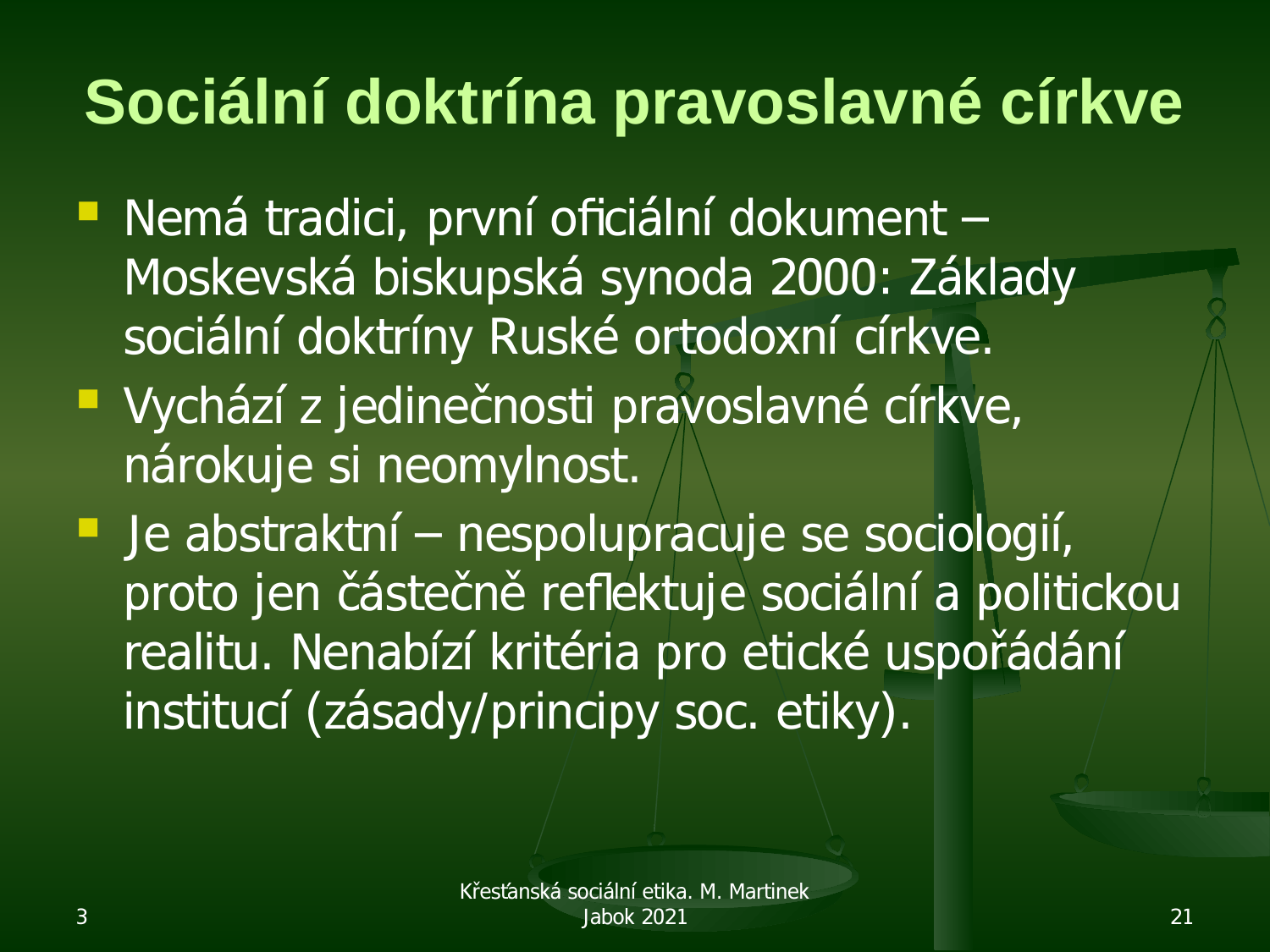

# Sociální doktrína pravoslavné církve
Nemá tradici, první oficiální dokument – Moskevská biskupská synoda 2000: Základy sociální doktríny Ruské ortodoxní církve.
Vychází z jedinečnosti pravoslavné církve, nárokuje si neomylnost.
Je abstraktní – nespolupracuje se sociologií, proto jen částečně reflektuje sociální a politickou realitu. Nenabízí kritéria pro etické uspořádání institucí (zásady/principy soc. etiky).
3
Křesťanská sociální etika. M. Martinek Jabok 2021
21